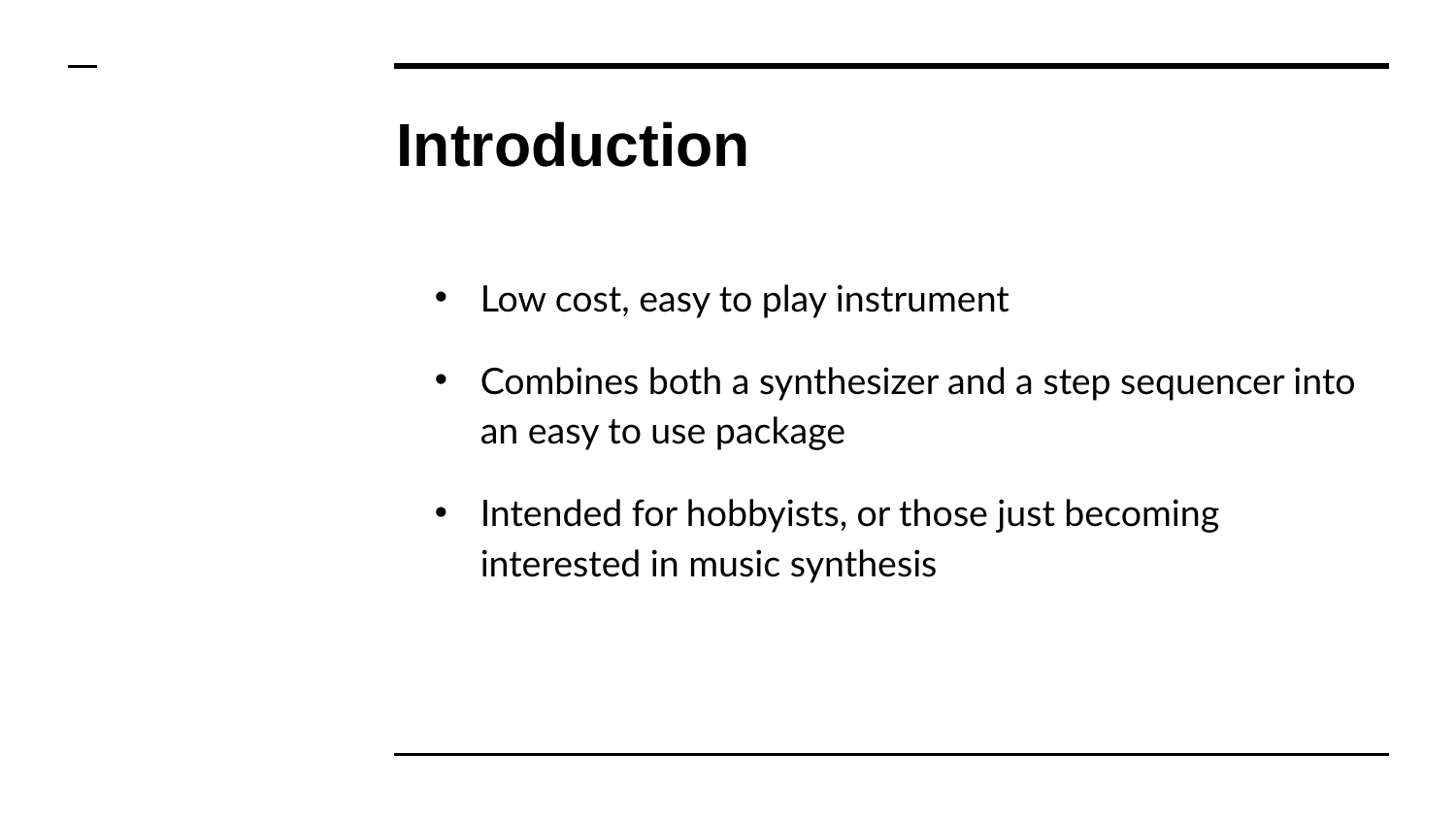

# Introduction
Low cost, easy to play instrument
Combines both a synthesizer and a step sequencer into an easy to use package
Intended for hobbyists, or those just becoming interested in music synthesis